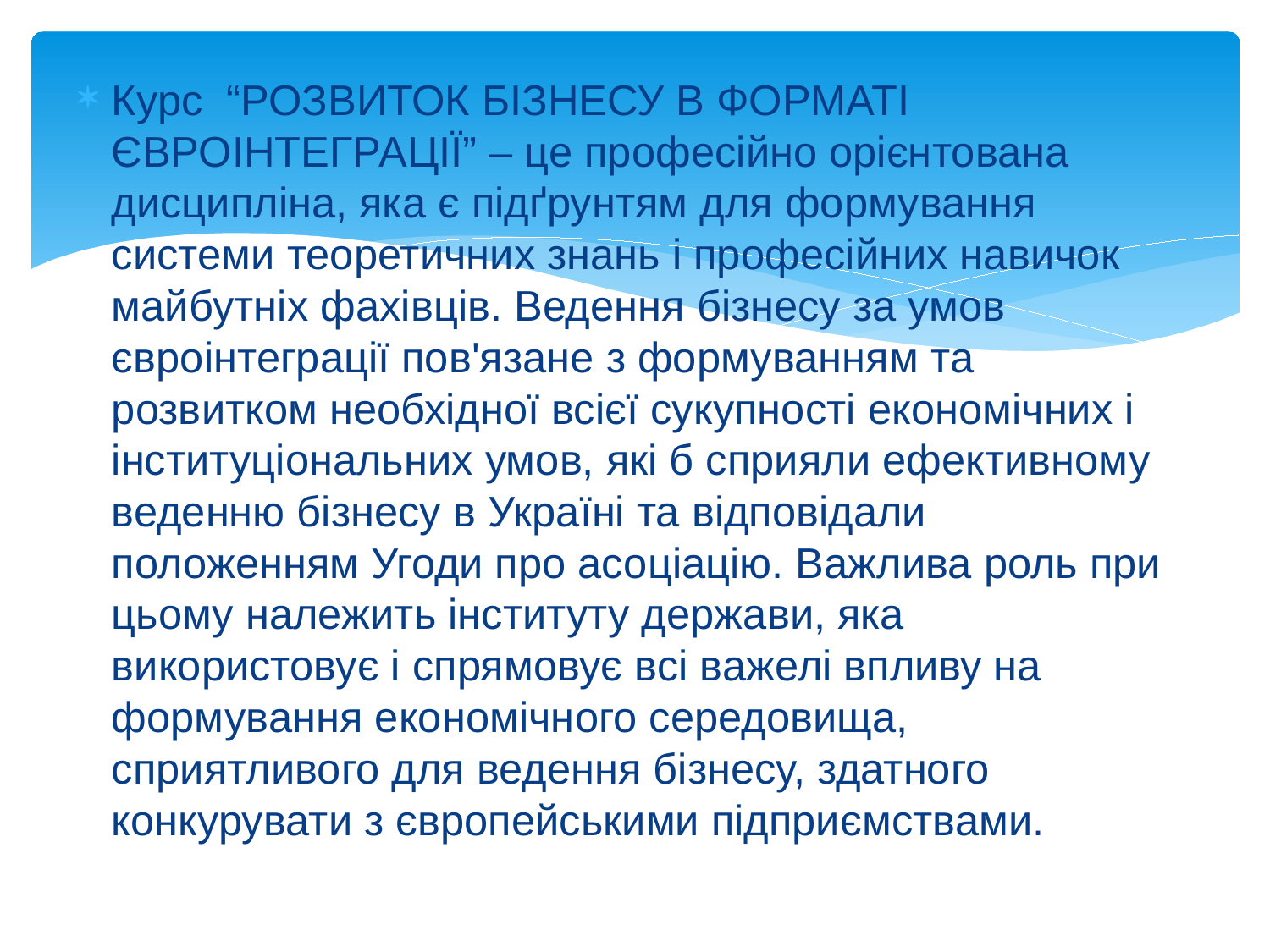

Курс  “РОЗВИТОК БІЗНЕСУ В ФОРМАТІ ЄВРОІНТЕГРАЦІЇ” – це професійно орієнтована дисципліна, яка є підґрунтям для формування системи теоретичних знань і професійних навичок майбутніх фахівців. Ведення бізнесу за умов євроінтеграції пов'язане з формуванням та розвитком необхідної всієї сукупності економічних і інституціональних умов, які б сприяли ефективному веденню бізнесу в Україні та відповідали положенням Угоди про асоціацію. Важлива роль при цьому належить інституту держави, яка використовує і спрямовує всі важелі впливу на формування економічного середовища, сприятливого для ведення бізнесу, здатного конкурувати з європейськими підприємствами.